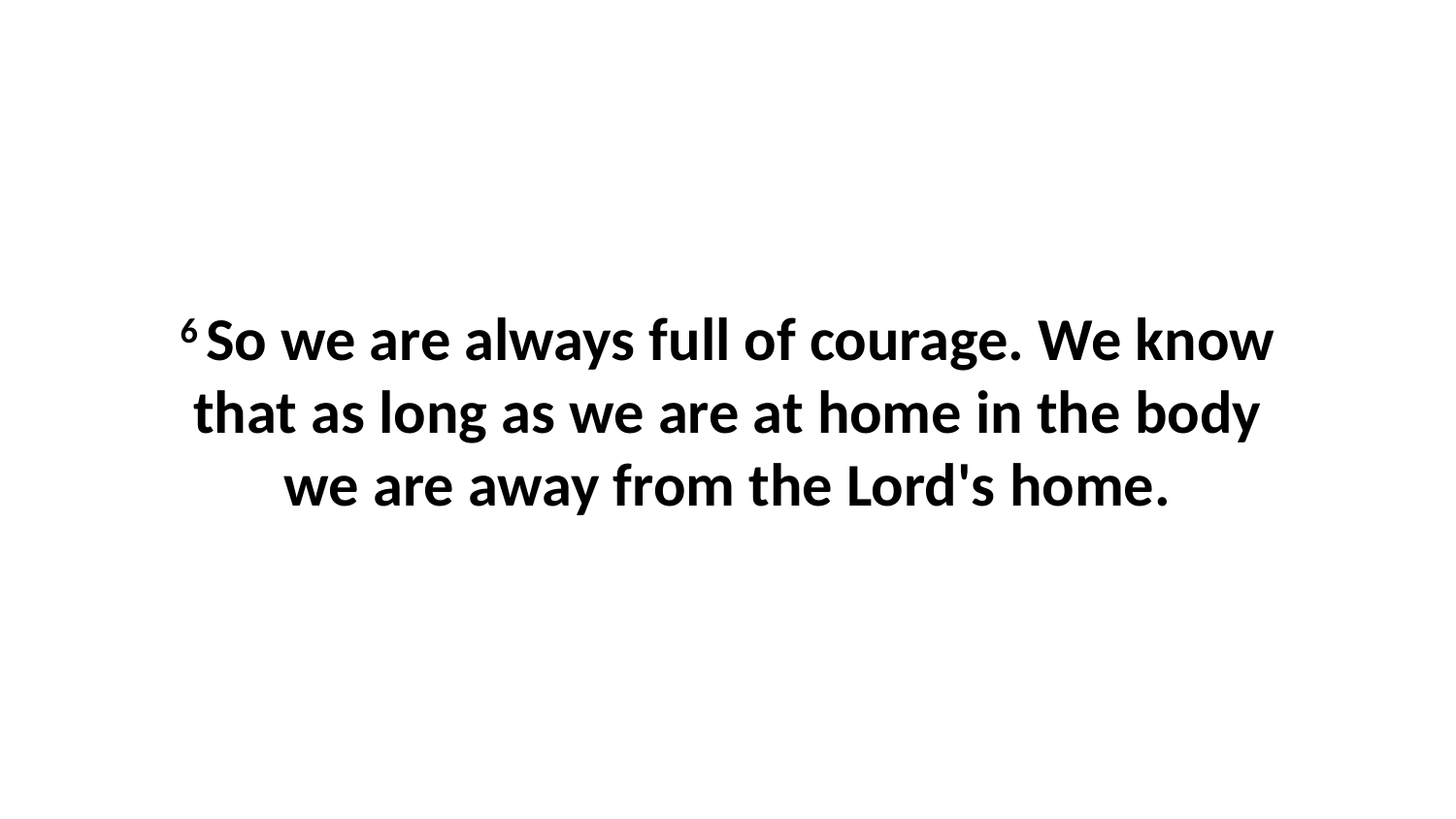

6 So we are always full of courage. We know that as long as we are at home in the body we are away from the Lord's home.